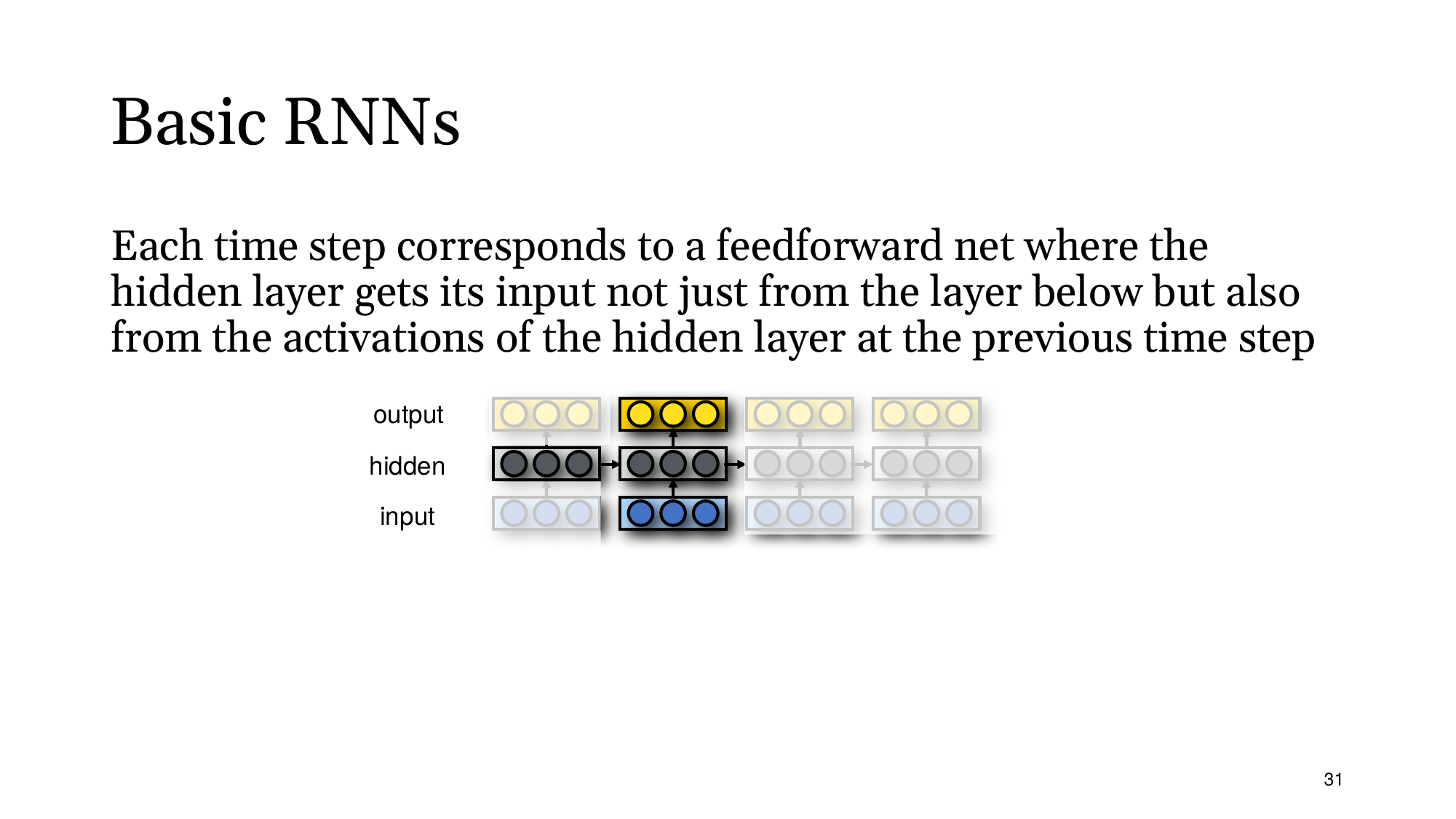

# Basic RNNs
Each time step corresponds to a feedforward net where the hidden layer gets its input not just from the layer below but also from the activations of the hidden layer at the previous time step

output

hidden

input

31